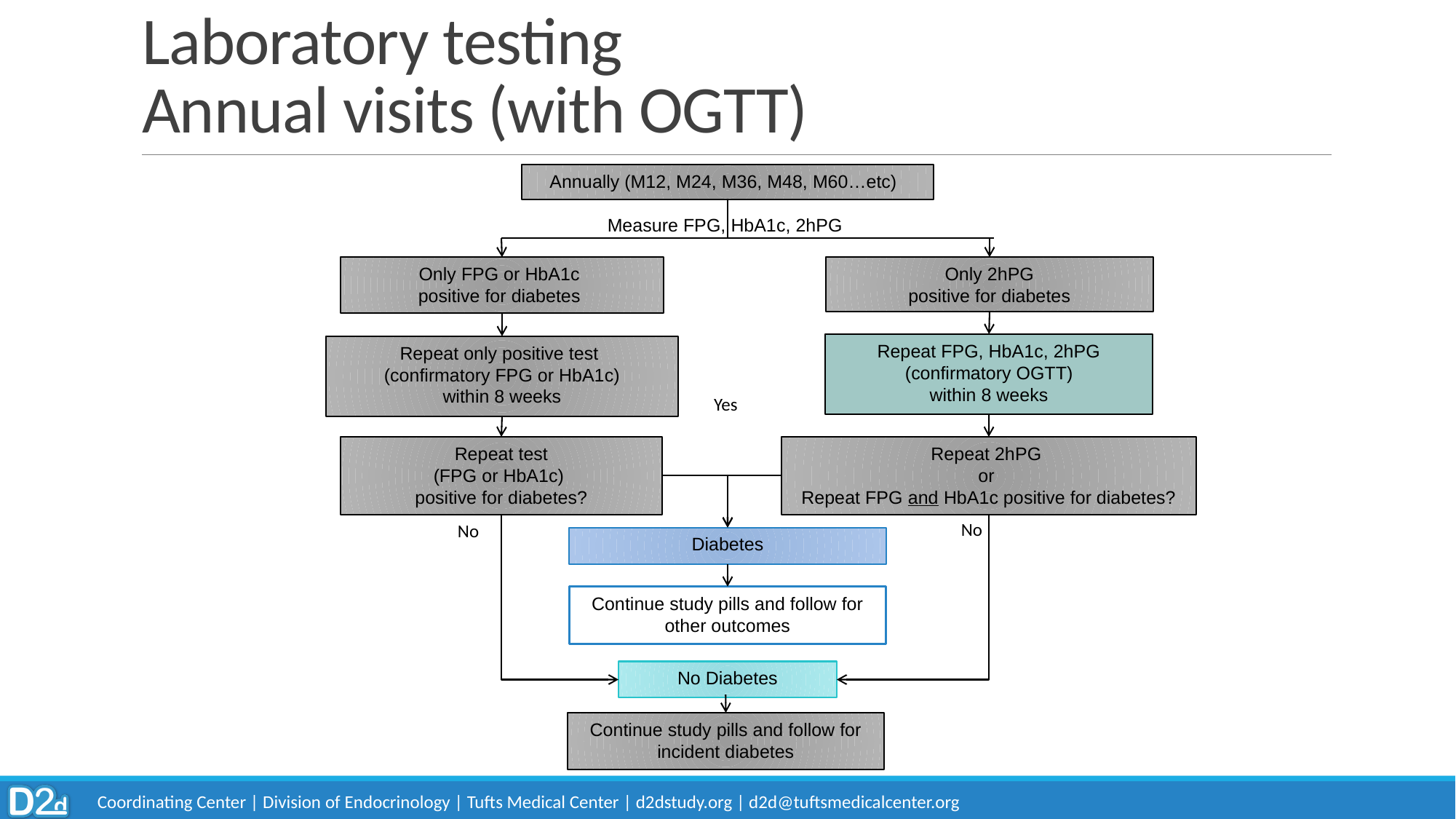

# Laboratory testing Annual visits (with OGTT)
Annually (M12, M24, M36, M48, M60…etc)

Measure FPG, HbA1c, 2hPG
Only FPG or HbA1c
positive for diabetes
Only 2hPG
positive for diabetes
Repeat FPG, HbA1c, 2hPG (confirmatory OGTT)
within 8 weeks
Repeat only positive test
(confirmatory FPG or HbA1c)
within 8 weeks
Yes
Repeat test
(FPG or HbA1c)
positive for diabetes?
Repeat 2hPG
or
Repeat FPG and HbA1c positive for diabetes?
No
No
Diabetes
Continue study pills and follow for other outcomes
No Diabetes
Continue study pills and follow for incident diabetes